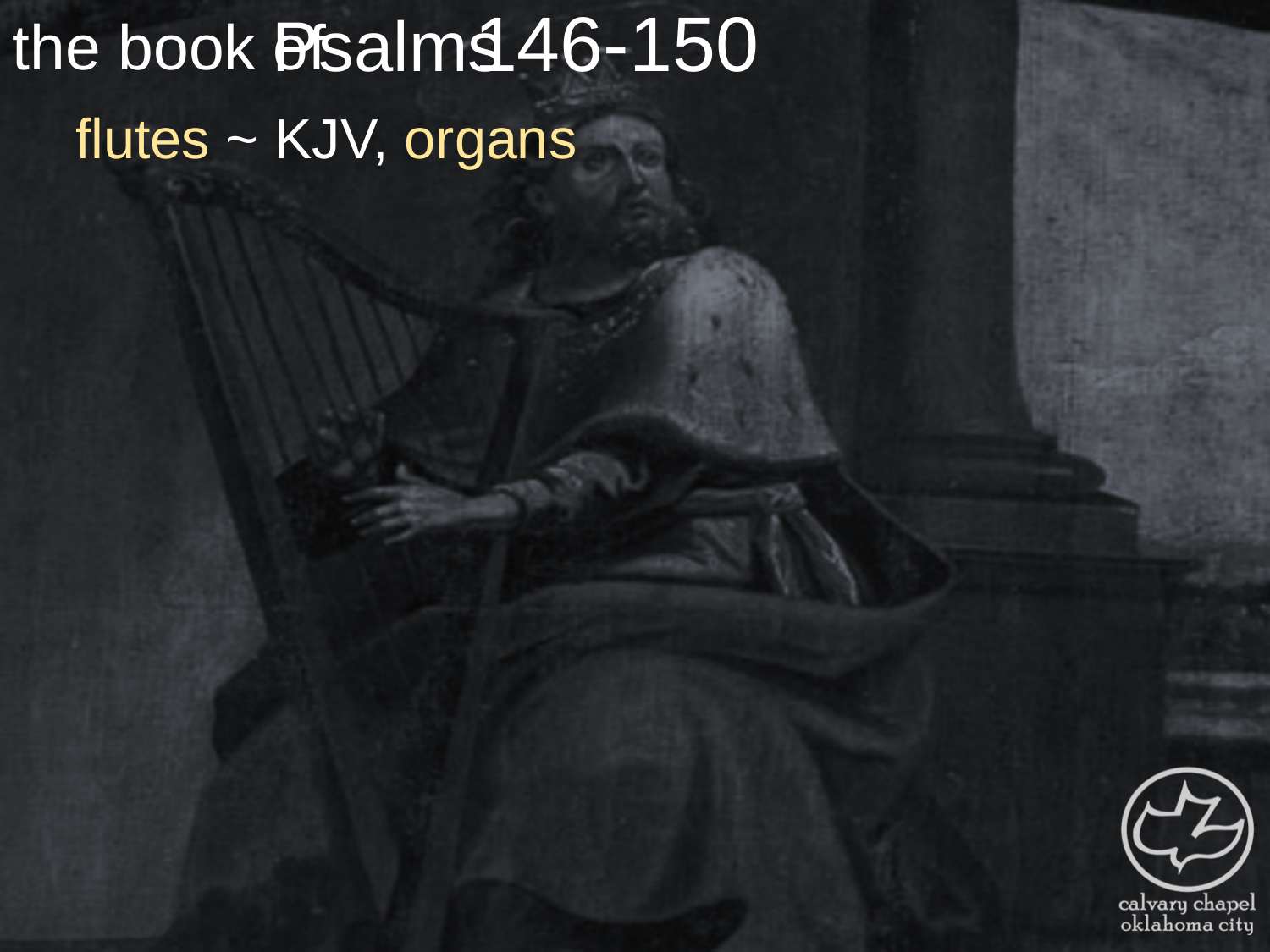

the book of
146-150
Psalms
flutes ~ KJV, organs